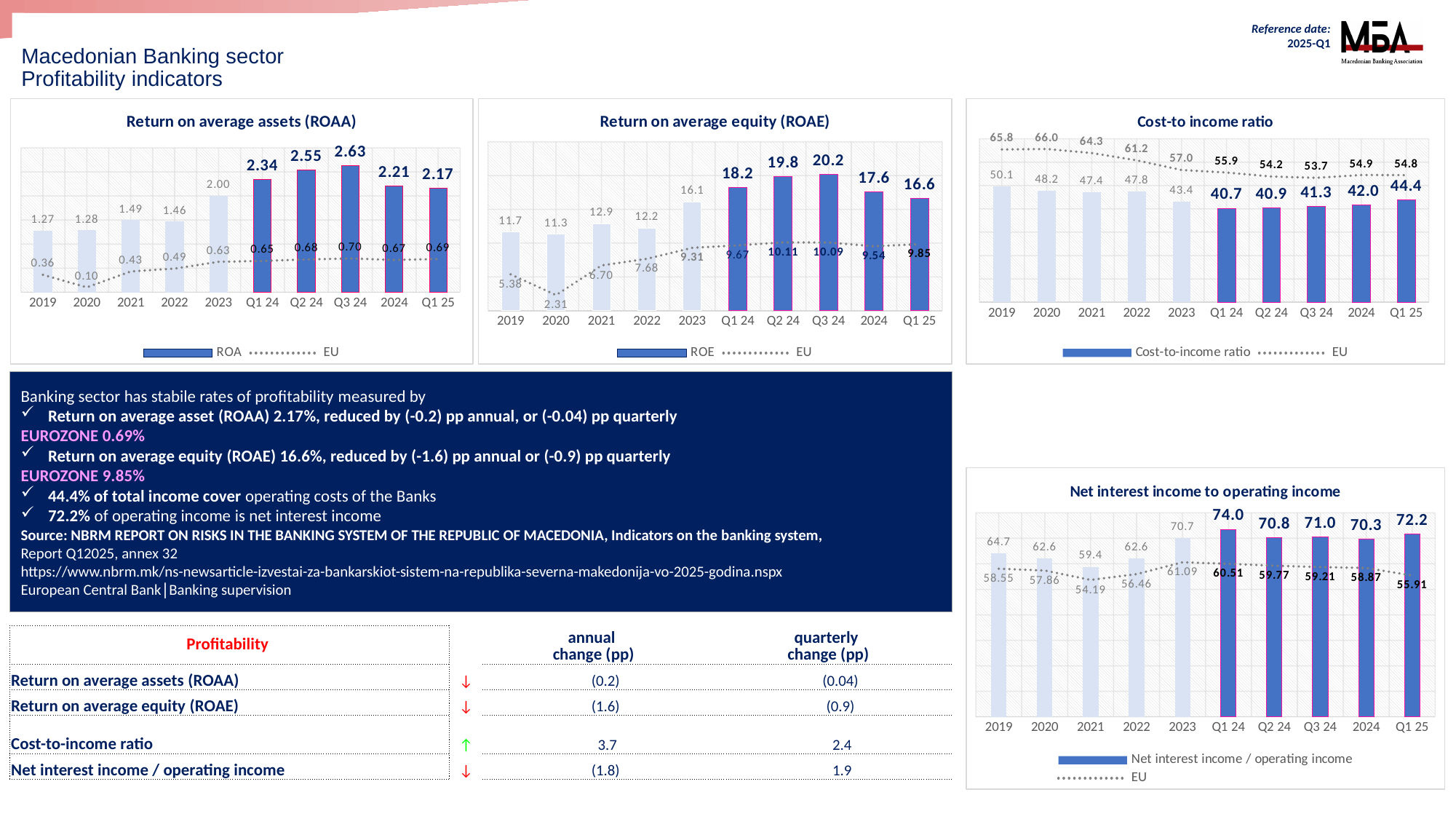

Reference date: 2025-Q1
# Macedonian Banking sector Profitability indicators

### Chart: Return on average assets (ROAA)

| Category | ROA | EU |
|---|---|---|
| 2019 | 1.26918101627187 | 0.36 |
| 2020 | 1.27738531373865 | 0.1 |
| 2021 | 1.49490667614897 | 0.43 |
| 2022 | 1.46265845654329 | 0.49 |
| 2023 | 1.99799667821312 | 0.63 |
| Q1 24 | 2.34388637720814 | 0.65 |
| Q2 24 | 2.54775442398336 | 0.68 |
| Q3 24 | 2.62650889913818 | 0.7 |
| 2024 | 2.21314287364557 | 0.67 |
| Q1 25 | 2.1687416609950083 | 0.69 |

### Chart: Return on average equity (ROAE)

| Category | ROE | EU |
|---|---|---|
| 2019 | 11.6640329446439 | 5.38 |
| 2020 | 11.2900992188577 | 2.31 |
| 2021 | 12.8916114944085 | 6.7 |
| 2022 | 12.2358851150273 | 7.68 |
| 2023 | 16.128516518361 | 9.31 |
| Q1 24 | 18.2311022823233 | 9.67 |
| Q2 24 | 19.8252470196939 | 10.11 |
| Q3 24 | 20.1755470515845 | 10.09 |
| 2024 | 17.5556675334344 | 9.54 |
| Q1 25 | 16.623118713141217 | 9.85 |

### Chart: Cost-to income ratio

| Category | Cost-to-income ratio | EU |
|---|---|---|
| 2019 | 50.079492885018 | 65.84 |
| 2020 | 48.2391103739238 | 66.02 |
| 2021 | 47.387866287038 | 64.28 |
| 2022 | 47.8049500741079 | 61.19 |
| 2023 | 43.3967795757839 | 57.02 |
| Q1 24 | 40.6596327532909 | 55.94 |
| Q2 24 | 40.8817158806295 | 54.24 |
| Q3 24 | 41.3416640790084 | 53.7 |
| 2024 | 41.9546581215314 | 54.89 |
| Q1 25 | 44.4 | 54.84 |
Banking sector has stabile rates of profitability measured by
Return on average asset (ROAA) 2.17%, reduced by (-0.2) pp annual, or (-0.04) pp quarterly
EUROZONE 0.69%
Return on average equity (ROAE) 16.6%, reduced by (-1.6) pp annual or (-0.9) pp quarterly
EUROZONE 9.85%
44.4% of total income cover operating costs of the Banks
72.2% of operating income is net interest income
Source: NBRМ REPORT ON RISKS IN THE BANKING SYSTEM OF THE REPUBLIC OF MACEDONIA, Indicators on the banking system,
Report Q12025, annex 32
https://www.nbrm.mk/ns-newsarticle-izvestai-za-bankarskiot-sistem-na-republika-severna-makedonija-vo-2025-godina.nspx
European Central Bank│Banking supervision

### Chart: Net interest income to operating income

| Category | Net interest income / operating income | EU |
|---|---|---|
| 2019 | 64.6656651522356 | 58.55 |
| 2020 | 62.6167420296646 | 57.86 |
| 2021 | 59.3535511346408 | 54.19 |
| 2022 | 62.6222122896975 | 56.46 |
| 2023 | 70.6834221993326 | 61.09 |
| Q1 24 | 74.0145122022485 | 60.51 |
| Q2 24 | 70.8285626279691 | 59.77 |
| Q3 24 | 70.9893444550493 | 59.21 |
| 2024 | 70.2873867029911 | 58.87 |
| Q1 25 | 72.2 | 55.91 |
| Profitability |  | annual change (pp) | quarterly change (pp) |
| --- | --- | --- | --- |
| Return on average assets (ROAA) | ↓ | (0.2) | (0.04) |
| Return on average equity (ROAE) | ↓ | (1.6) | (0.9) |
| Cost-to-income ratio | ↑ | 3.7 | 2.4 |
| Net interest income / operating income | ↓ | (1.8) | 1.9 |